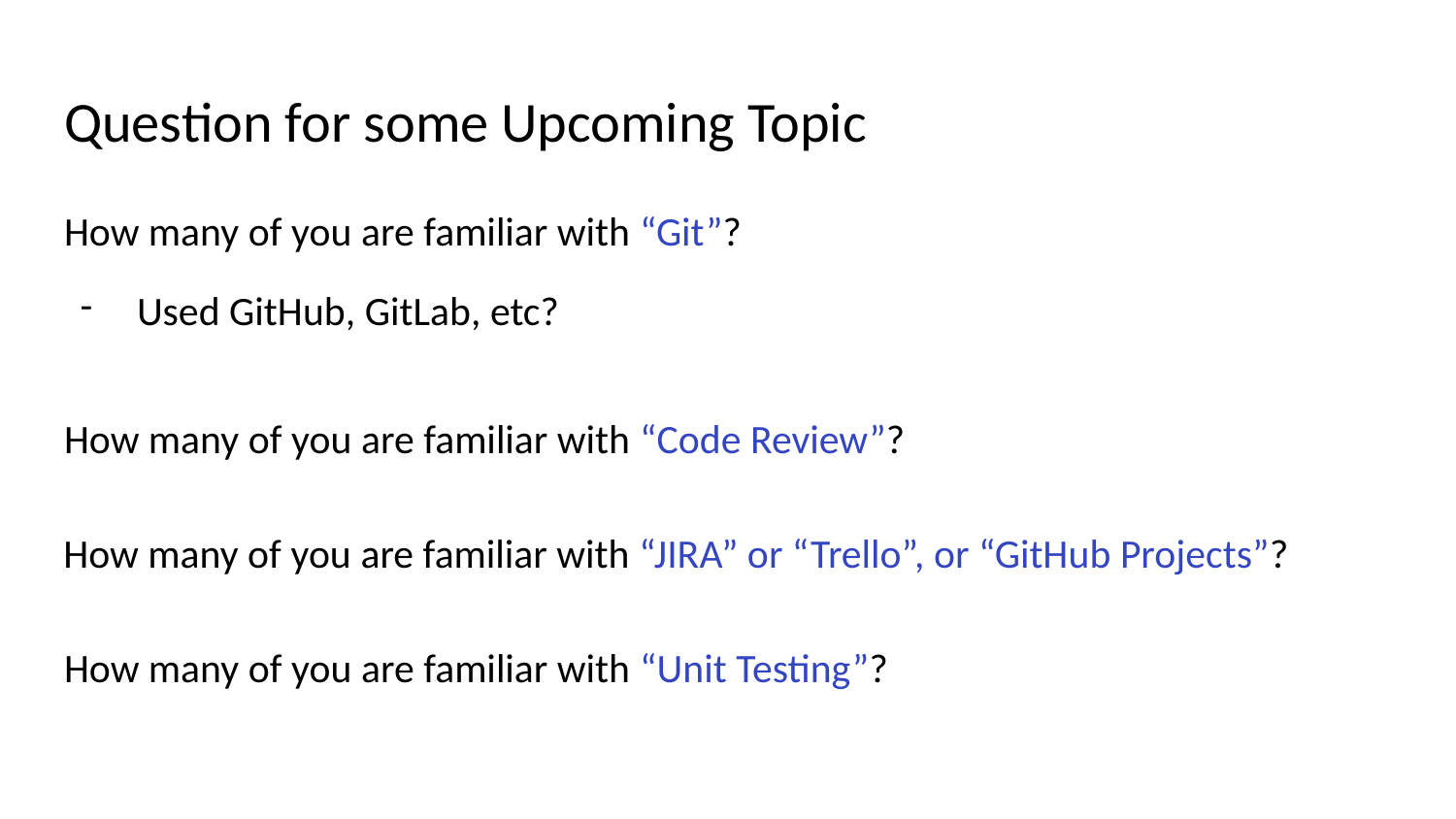

# Question for some Upcoming Topic
How many of you are familiar with “Git”?
Used GitHub, GitLab, etc?
How many of you are familiar with “Code Review”?
How many of you are familiar with “JIRA” or “Trello”, or “GitHub Projects”?
How many of you are familiar with “Unit Testing”?